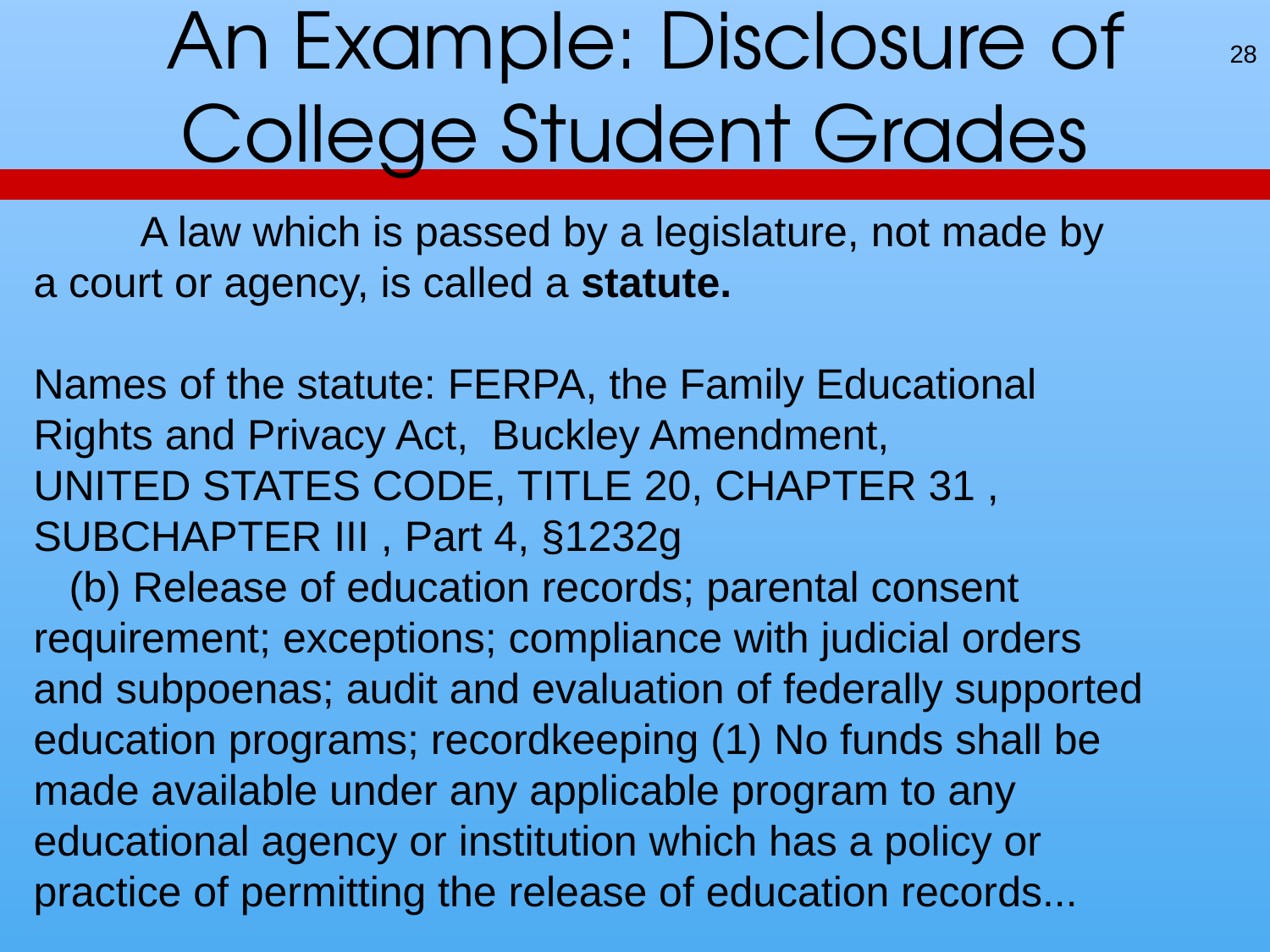

# An Example: Disclosure of College Student Grades
28
         A law which is passed by a legislature, not made by   a court or agency, is called a statute.

Names of the statute: FERPA, the Family Educational Rights and Privacy Act,  Buckley Amendment,
UNITED STATES CODE, TITLE 20, CHAPTER 31 , SUBCHAPTER III , Part 4, §1232g
   (b) Release of education records; parental consent requirement; exceptions; compliance with judicial orders and subpoenas; audit and evaluation of federally supported education programs; recordkeeping (1) No funds shall be made available under any applicable program to any educational agency or institution which has a policy or practice of permitting the release of education records...